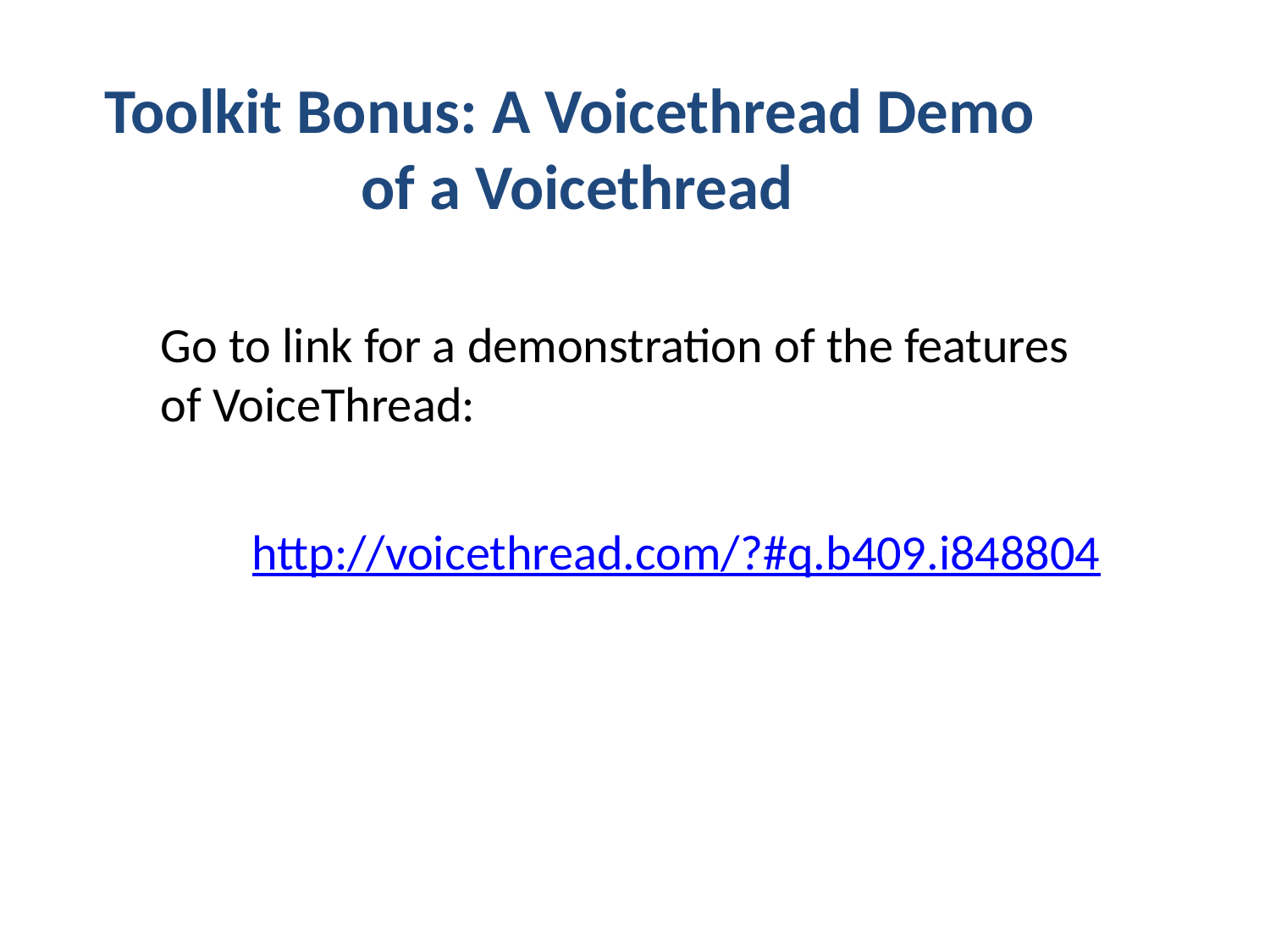

Toolkit Bonus: A Voicethread Demo
of a Voicethread
Go to link for a demonstration of the features of VoiceThread:

http://voicethread.com/?#q.b409.i848804